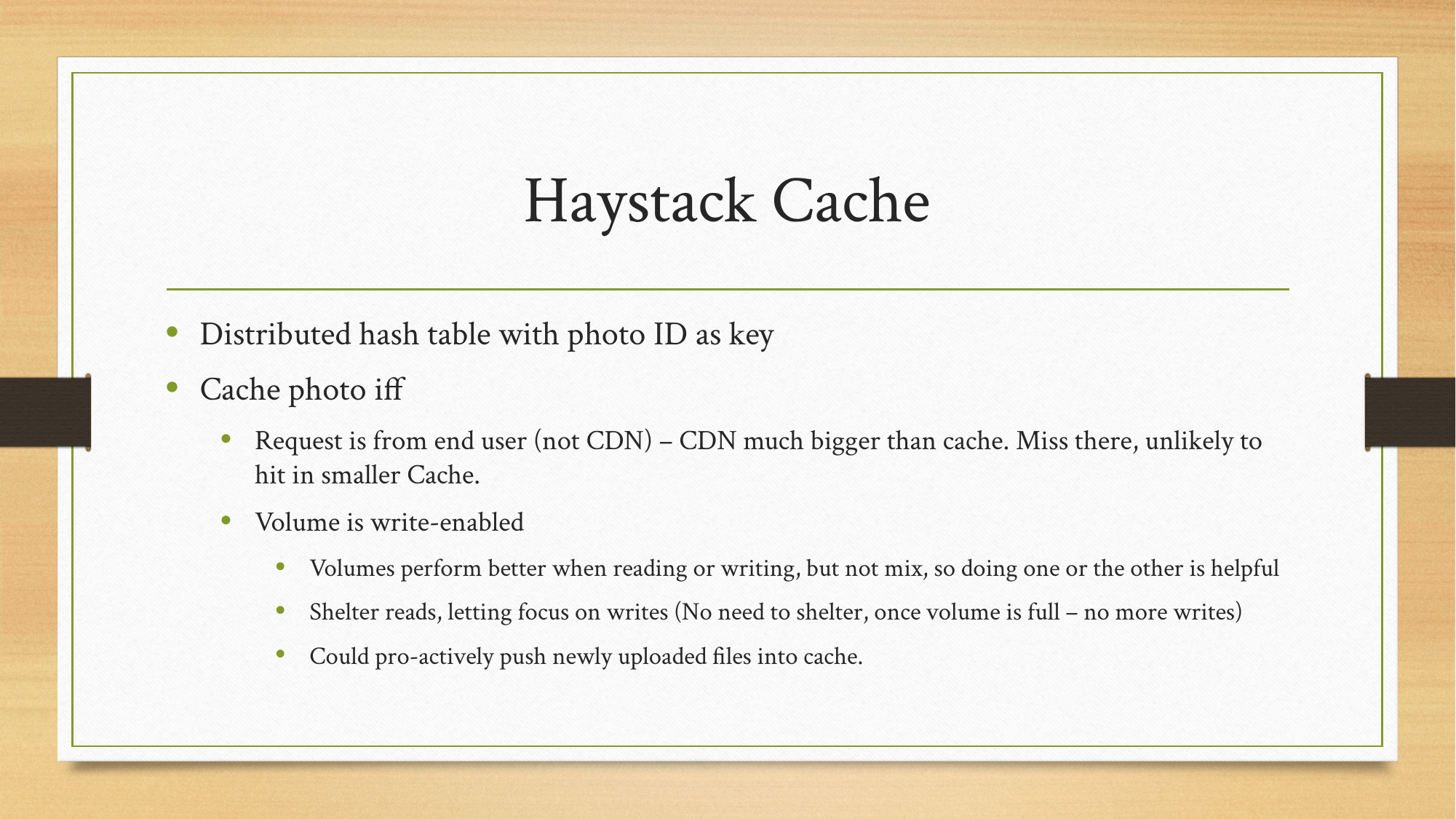

# Haystack Cache
Distributed hash table with photo ID as key
Cache photo iff
Request is from end user (not CDN) – CDN much bigger than cache. Miss there, unlikely to hit in smaller Cache.
Volume is write-enabled
Volumes perform better when reading or writing, but not mix, so doing one or the other is helpful
Shelter reads, letting focus on writes (No need to shelter, once volume is full – no more writes)
Could pro-actively push newly uploaded files into cache.